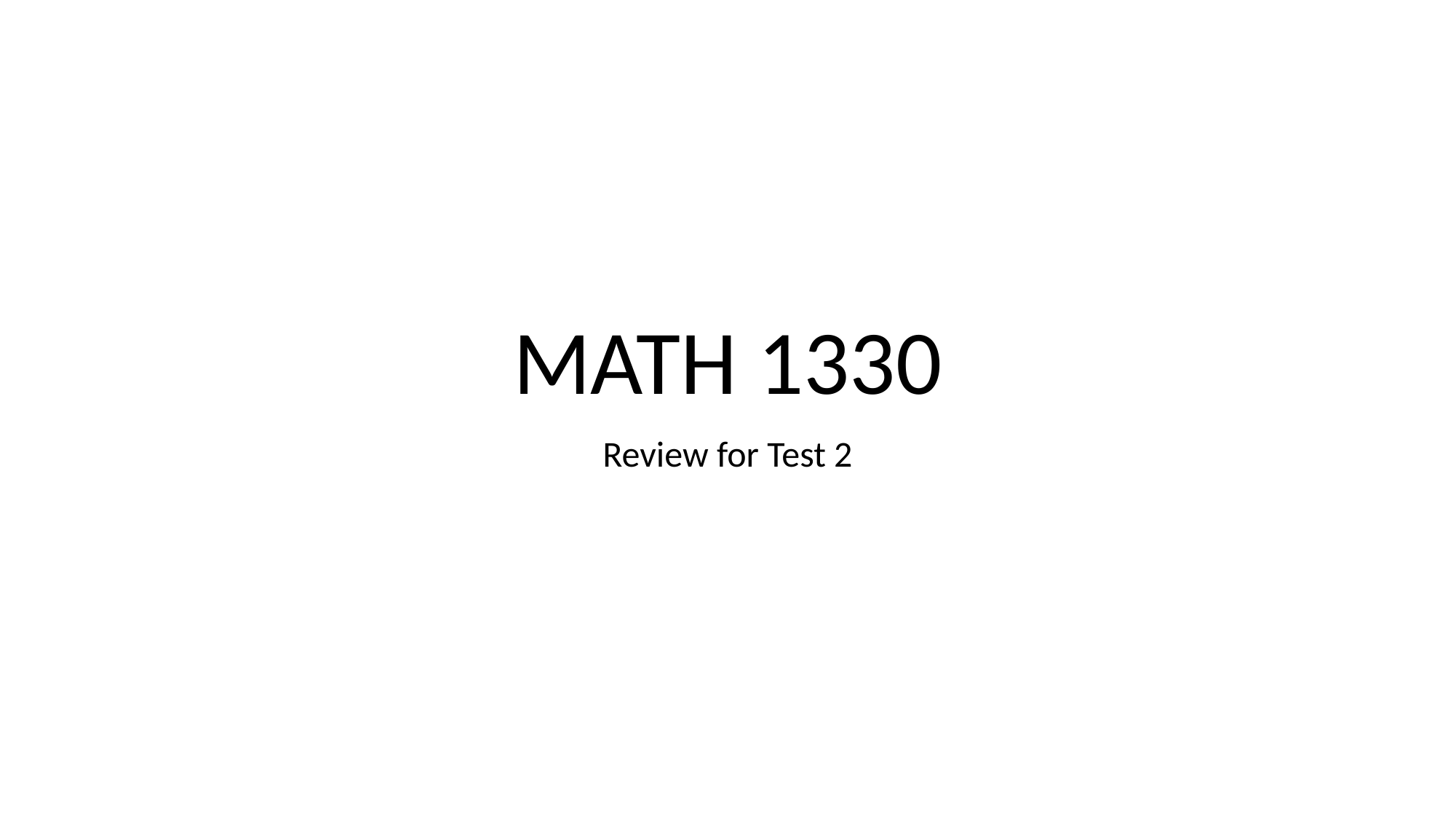

# MATH 1330
Review for Test 2